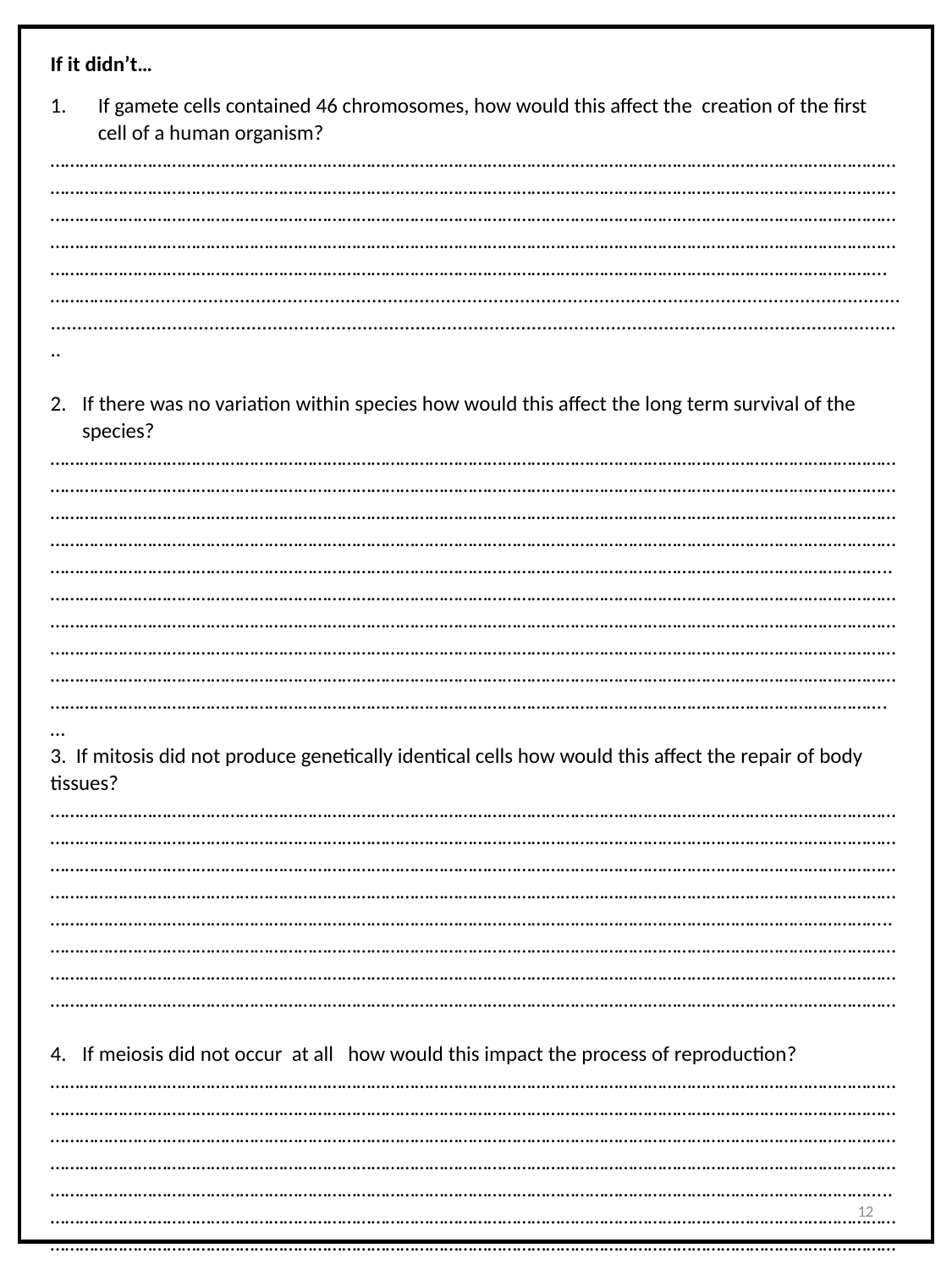

If it didn’t…
If gamete cells contained 46 chromosomes, how would this affect the  creation of the first cell of a human organism?
………………………………………………………………………………………………………………………………………………………………………………………………………………………………………………………………………………………………………………………………………………………………………………………………………………………………………………………………………………………………………………………………………………………………………………………………………………………………………………………………………………………………………………………………………………………………………………………………….…………….....................................................................................................................................................................................................................................................................................................................

If there was no variation within species how would this affect the long term survival of the species?
…………………………………………………………………………………………………………………………………………………………………………………………………………………………………………………………………………………………………………………………………………………………………………………………………………………………………………………………………………………………………………………………………………………………………………………………………………………………………………………………………………………………………………………………………………………………………………………………………..
………………………………………………………………………………………………………………………………………………………………………………………………………………………………………………………………………………………………………………………………………………………………………………………………………………………………………………………………………………………………………………………………………………………………………………………………………………………………………………………………………………………………………………………………………………………………………………………………….…
3.  If mitosis did not produce genetically identical cells how would this affect the repair of body tissues?
…………………………………………………………………………………………………………………………………………………………………………………………………………………………………………………………………………………………………………………………………………………………………………………………………………………………………………………………………………………………………………………………………………………………………………………………………………………………………………………………………………………………………………………………………………………………………………………………………..
………………………………………………………………………………………………………………………………………………………………………………………………………………………………………………………………………………………………………………………………………………………………………………………………………………………………………………………………………………

If meiosis did not occur  at all   how would this impact the process of reproduction?
…………………………………………………………………………………………………………………………………………………………………………………………………………………………………………………………………………………………………………………………………………………………………………………………………………………………………………………………………………………………………………………………………………………………………………………………………………………………………………………………………………………………………………………………………………………………………………………………………..
………………………………………………………………………………………………………………………………………………………………………………………………………………………………………………………………………………………………………………………………………………………………………………………………………………………………………………………………………………
12